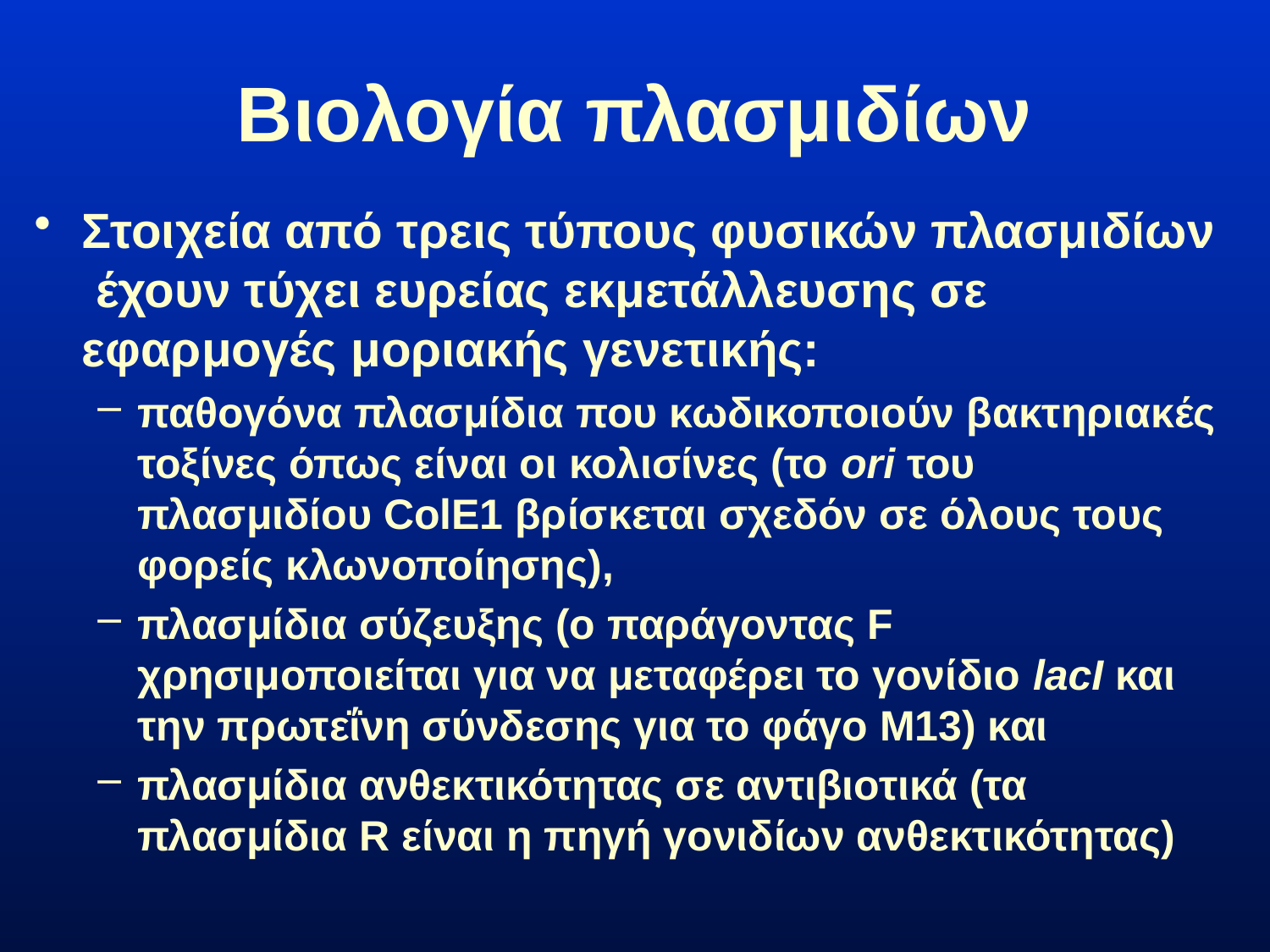

# Βιολογία πλασμιδίων
Στοιχεία από τρεις τύπους φυσικών πλασμιδίων  έχουν τύχει ευρείας εκμετάλλευσης σε εφαρμογές μοριακής γενετικής:
παθογόνα πλασμίδια που κωδικοποιούν βακτηριακές τοξίνες όπως είναι οι κολισίνες (το ori του πλασμιδίου ColE1 βρίσκεται σχεδόν σε όλους τους φορείς κλωνοποίησης),
πλασμίδια σύζευξης (ο παράγοντας F χρησιμοποιείται για να μεταφέρει το γονίδιο lacI και την πρωτεΐνη σύνδεσης για το φάγο M13) και
πλασμίδια ανθεκτικότητας σε αντιβιοτικά (τα πλασμίδια R είναι η πηγή γονιδίων ανθεκτικότητας)